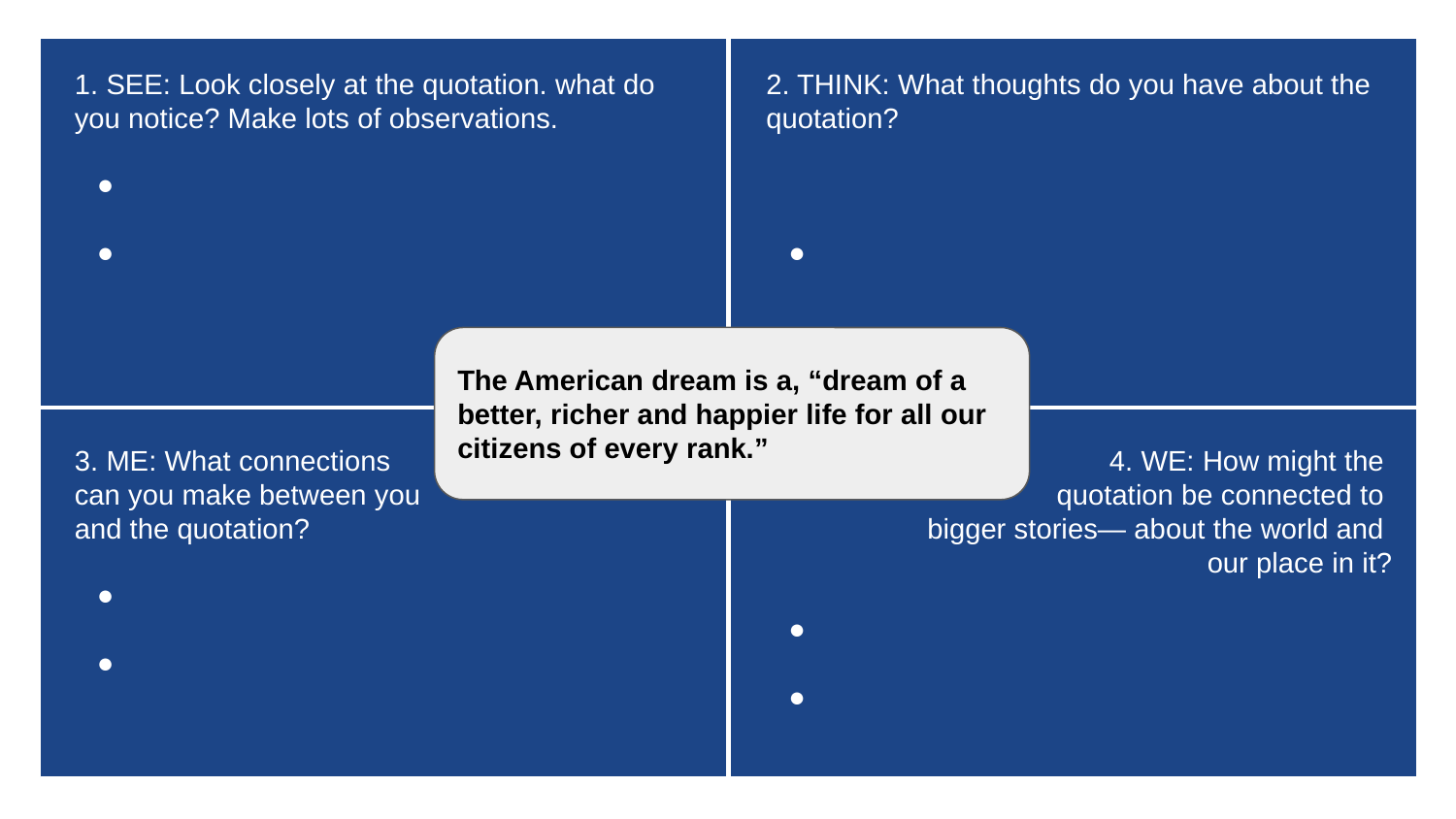

1. SEE: Look closely at the quotation. what do you notice? Make lots of observations.

2. THINK: What thoughts do you have about the quotation?

The American dream is a, “dream of a better, richer and happier life for all our citizens of every rank.”
3. ME: What connections
can you make between you
and the quotation?

4. WE: How might the
quotation be connected to
bigger stories— about the world and
our place in it?